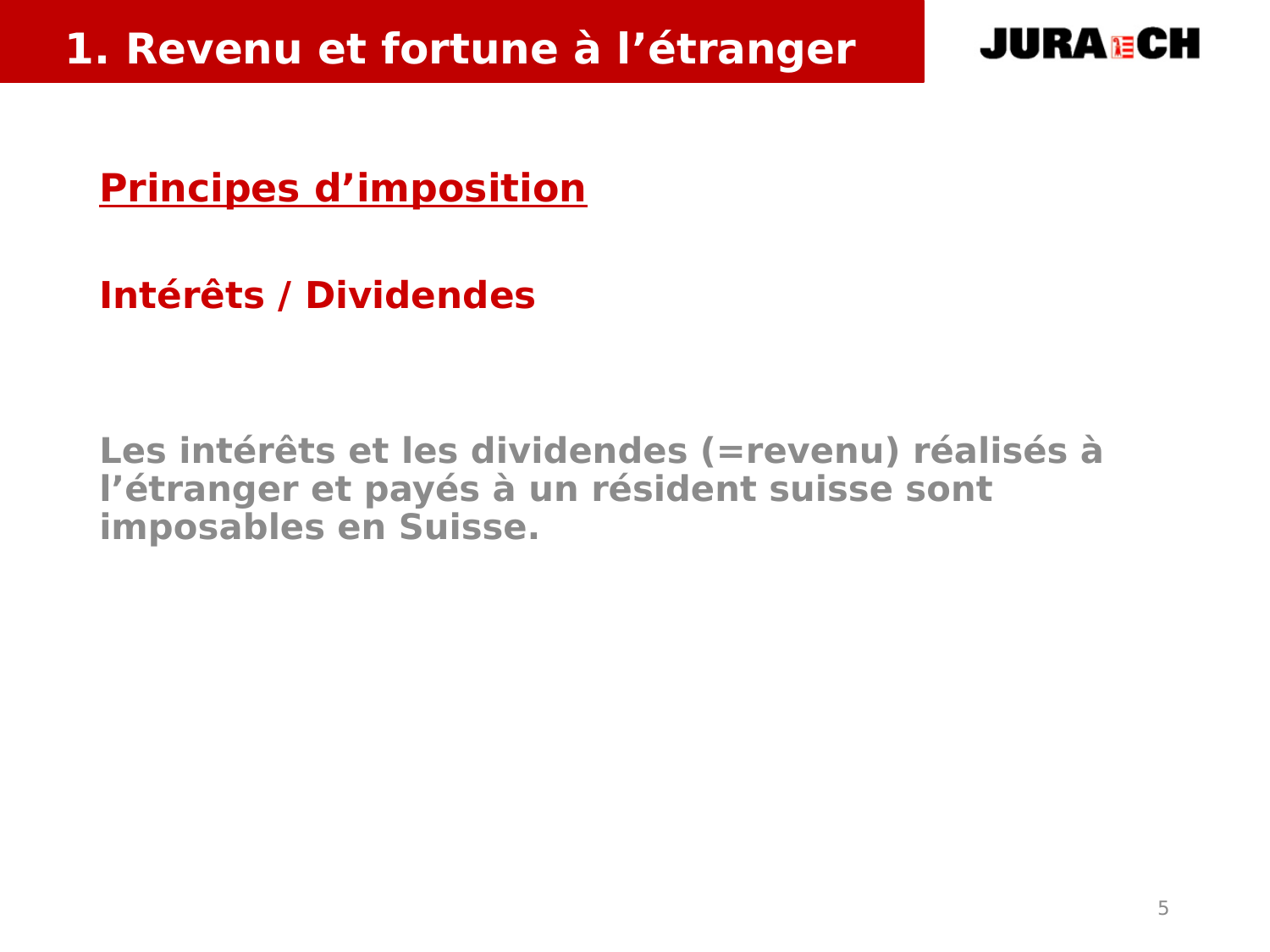

1. Revenu et fortune à l’étranger
Principes d’imposition
# Intérêts / Dividendes

Les intérêts et les dividendes (=revenu) réalisés à l’étranger et payés à un résident suisse sont imposables en Suisse.

5